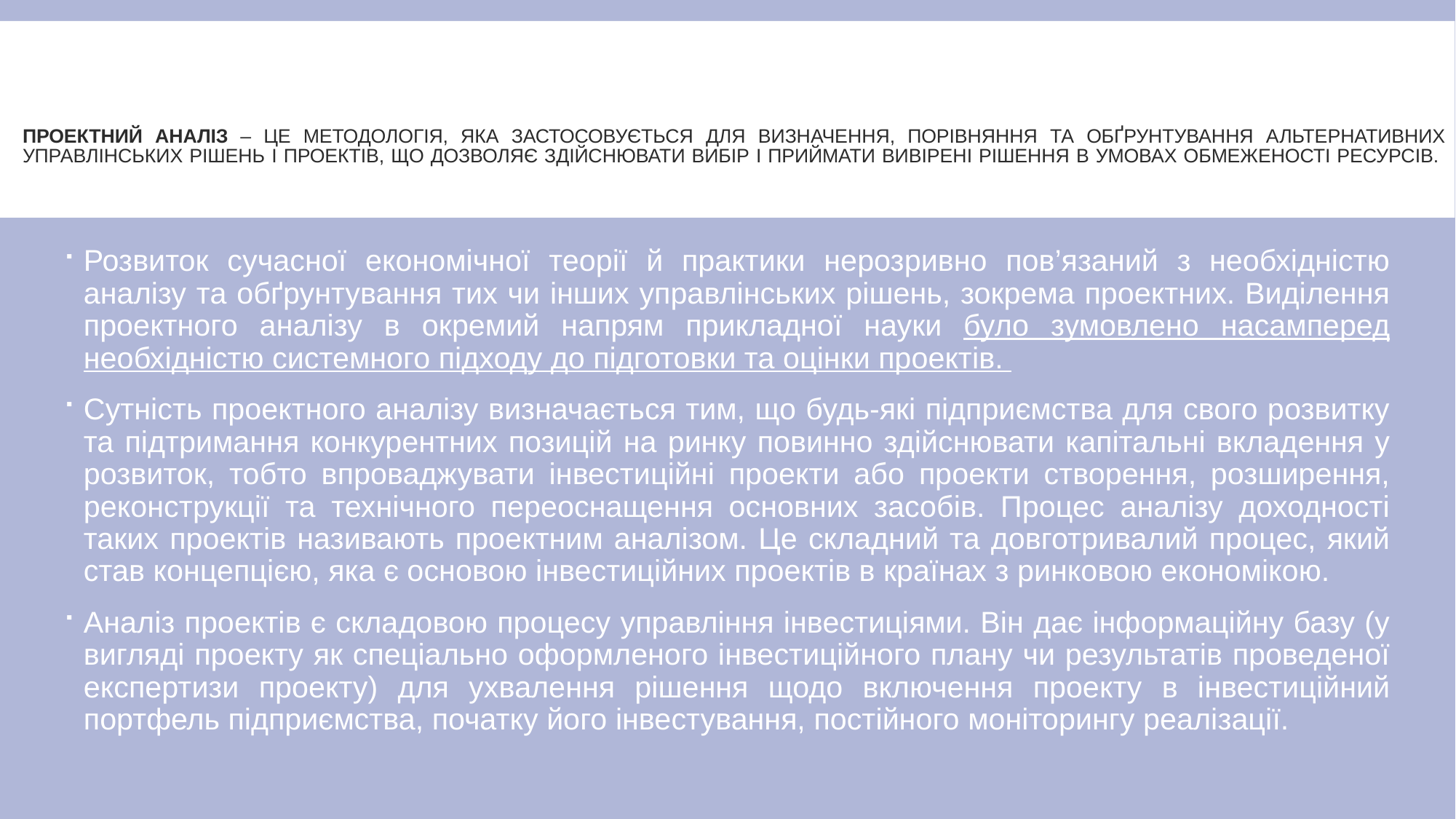

# Проектний аналіз – це методологія, яка застосовується для визначення, порівняння та обґрунтування альтернативних управлінських рішень і проектів, що дозволяє здійснювати вибір і приймати вивірені рішення в умовах обмеженості ресурсів.
Розвиток сучасної економічної теорії й практики нерозривно пов’язаний з необхідністю аналізу та обґрунтування тих чи інших управлінських рішень, зокрема проектних. Виділення проектного аналізу в окремий напрям прикладної науки було зумовлено насамперед необхідністю системного підходу до підготовки та оцінки проектів.
Сутність проектного аналізу визначається тим, що будь-які підприємства для свого розвитку та підтримання конкурентних позицій на ринку повинно здійснювати капітальні вкладення у розвиток, тобто впроваджувати інвестиційні проекти або проекти створення, розширення, реконструкції та технічного переоснащення основних засобів. Процес аналізу доходності таких проектів називають проектним аналізом. Це складний та довготривалий процес, який став концепцією, яка є основою інвестиційних проектів в країнах з ринковою економікою.
Аналіз проектів є складовою процесу управління інвестиціями. Він дає інформаційну базу (у вигляді проекту як спеціально оформленого інвестиційного плану чи результатів проведеної експертизи проекту) для ухвалення рішення щодо включення проекту в інвестиційний портфель підприємства, початку його інвестування, постійного моніторингу реалізації.